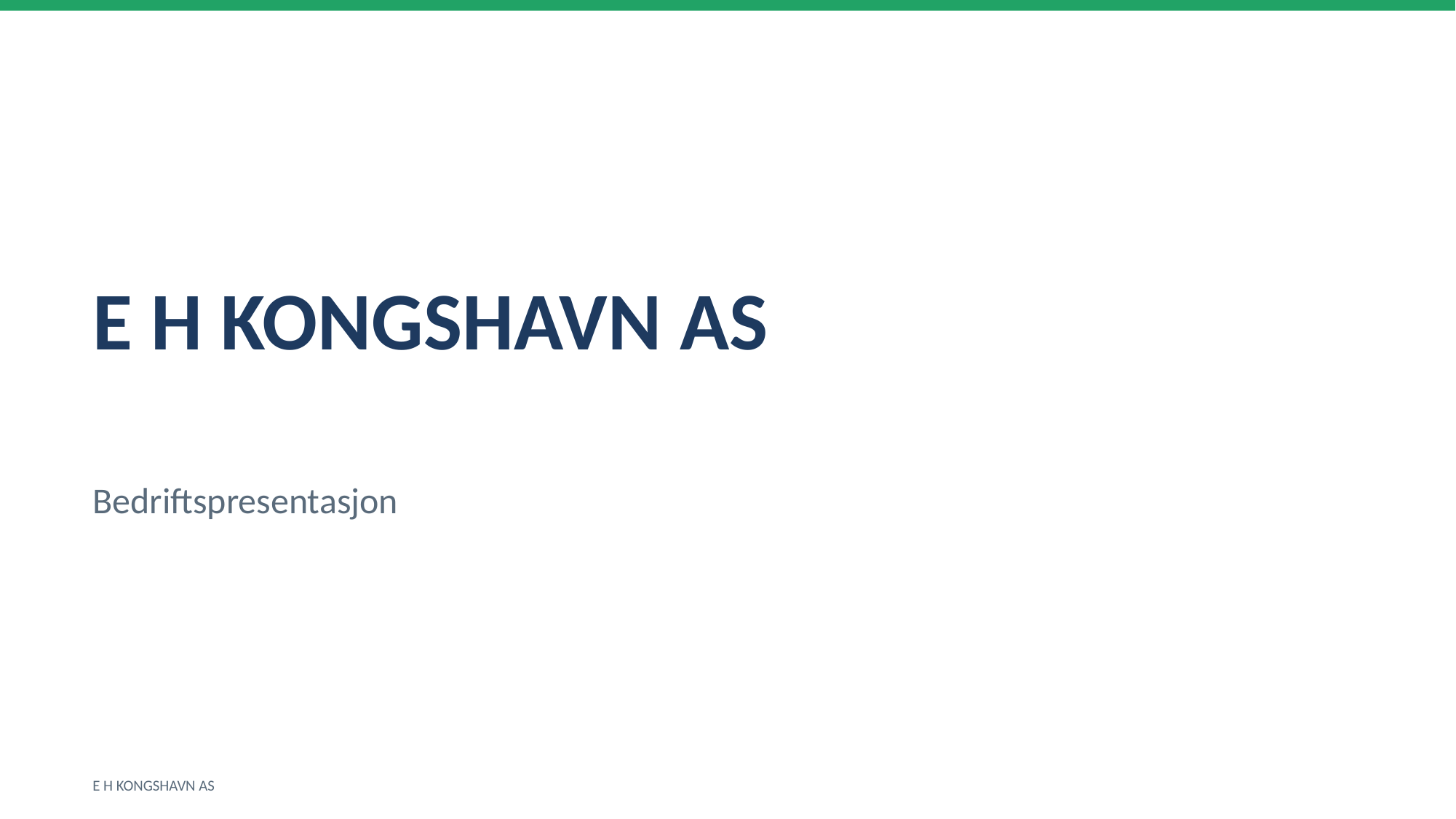

E H KONGSHAVN AS
Bedriftspresentasjon
E H KONGSHAVN AS